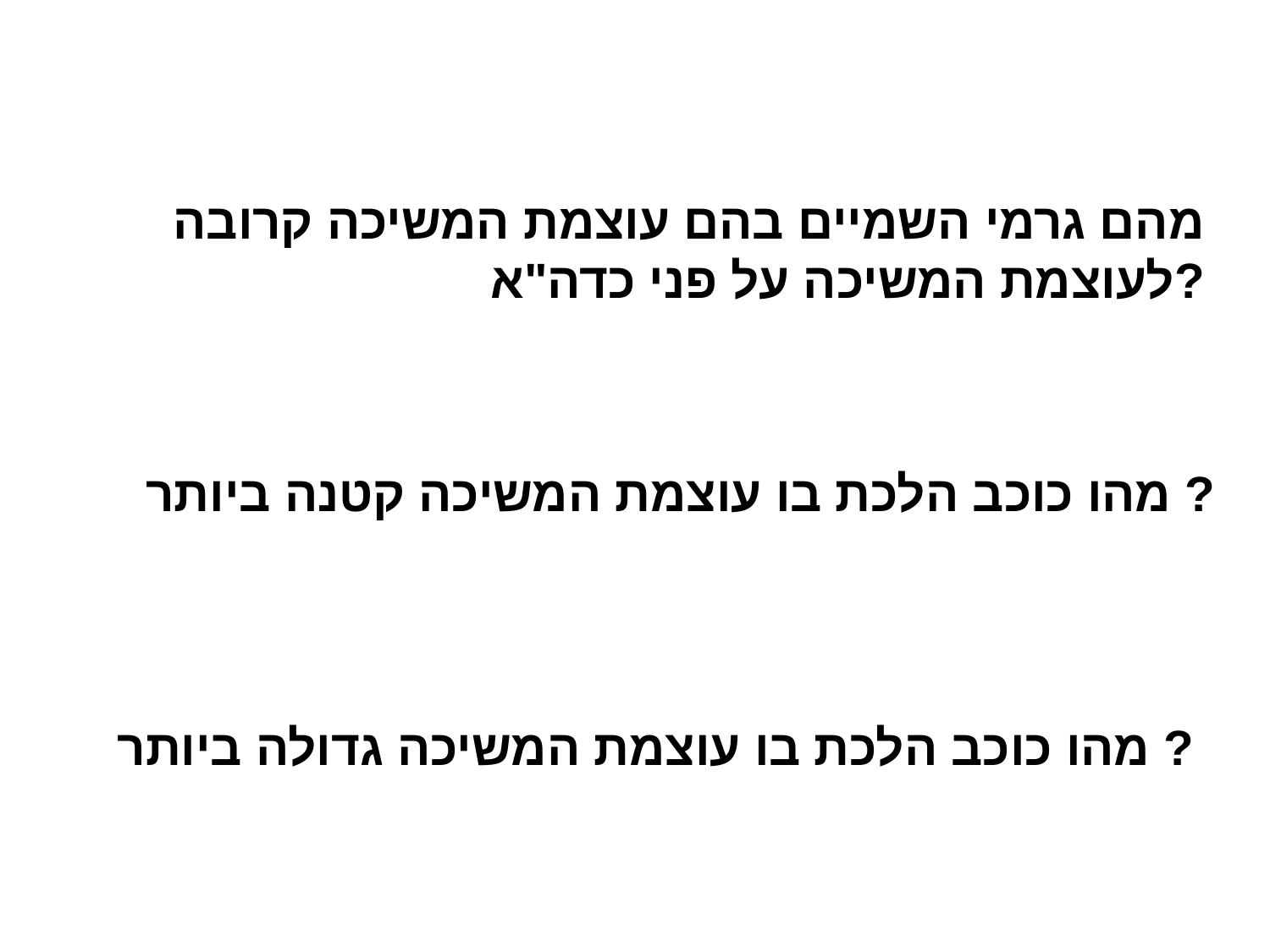

# מהם גרמי השמיים בהם עוצמת המשיכה קרובה לעוצמת המשיכה על פני כדה"א?
מהו כוכב הלכת בו עוצמת המשיכה קטנה ביותר ?
מהו כוכב הלכת בו עוצמת המשיכה גדולה ביותר ?